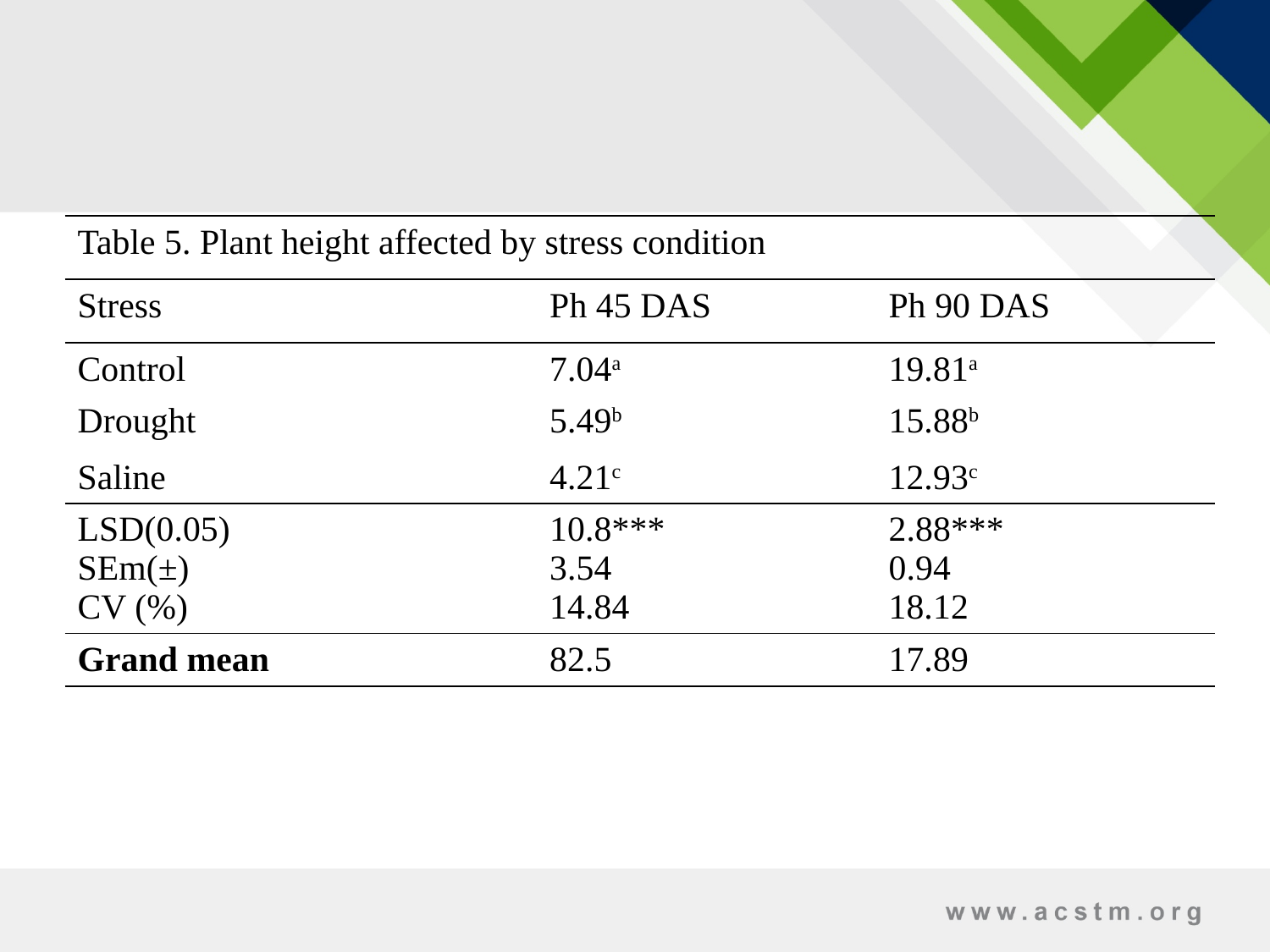

| Table 5. Plant height affected by stress condition |  |  |
| --- | --- | --- |
| Stress | Ph 45 DAS | Ph 90 DAS |
| Control | 7.04a | 19.81a |
| Drought | 5.49b | 15.88b |
| Saline | 4.21c | 12.93c |
| LSD(0.05) SEm(±) CV (%) | 10.8\*\*\* 3.54 14.84 | 2.88\*\*\* 0.94 18.12 |
| Grand mean | 82.5 | 17.89 |